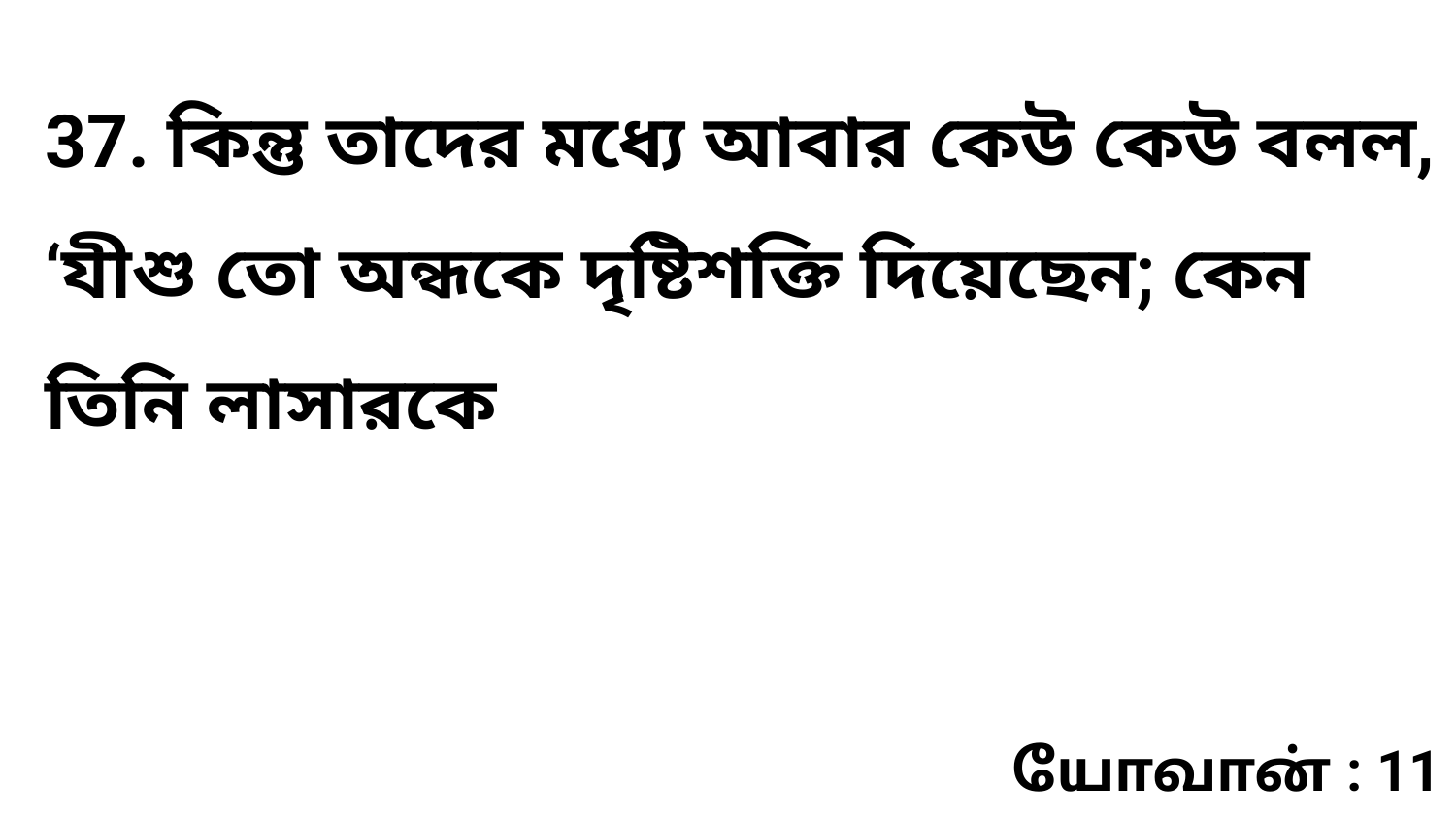

37. কিন্তু তাদের মধ্যে আবার কেউ কেউ বলল, ‘যীশু তো অন্ধকে দৃষ্টিশক্তি দিয়েছেন; কেন তিনি লাসারকে
யோவான் : 11